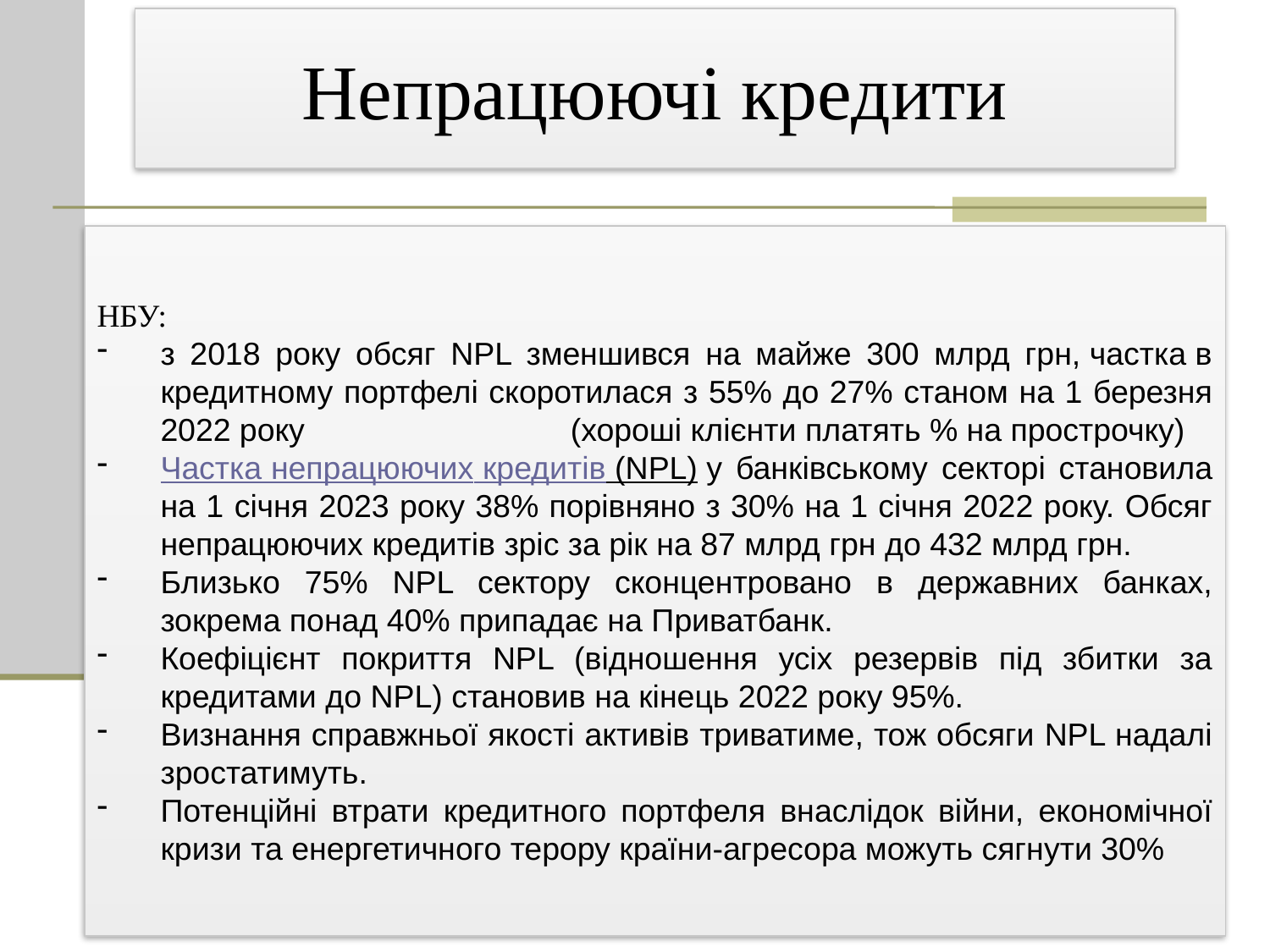

Непрацюючі кредити
НБУ:
з 2018 року обсяг NPL зменшився на майже 300 млрд грн, частка в кредитному портфелі скоротилася з 55% до 27% станом на 1 березня 2022 року                              (хороші клієнти платять % на прострочку)
Частка непрацюючих кредитів (NPL) у банківському секторі становила на 1 січня 2023 року 38% порівняно з 30% на 1 січня 2022 року. Обсяг непрацюючих кредитів зріс за рік на 87 млрд грн до 432 млрд грн.
Близько 75% NPL сектору сконцентровано в державних банках, зокрема понад 40% припадає на Приватбанк.
Коефіцієнт покриття NPL (відношення усіх резервів під збитки за кредитами до NPL) становив на кінець 2022 року 95%.
Визнання справжньої якості активів триватиме, тож обсяги NPL надалі зростатимуть.
Потенційні втрати кредитного портфеля внаслідок війни, економічної кризи та енергетичного терору країни-агресора можуть сягнути 30%